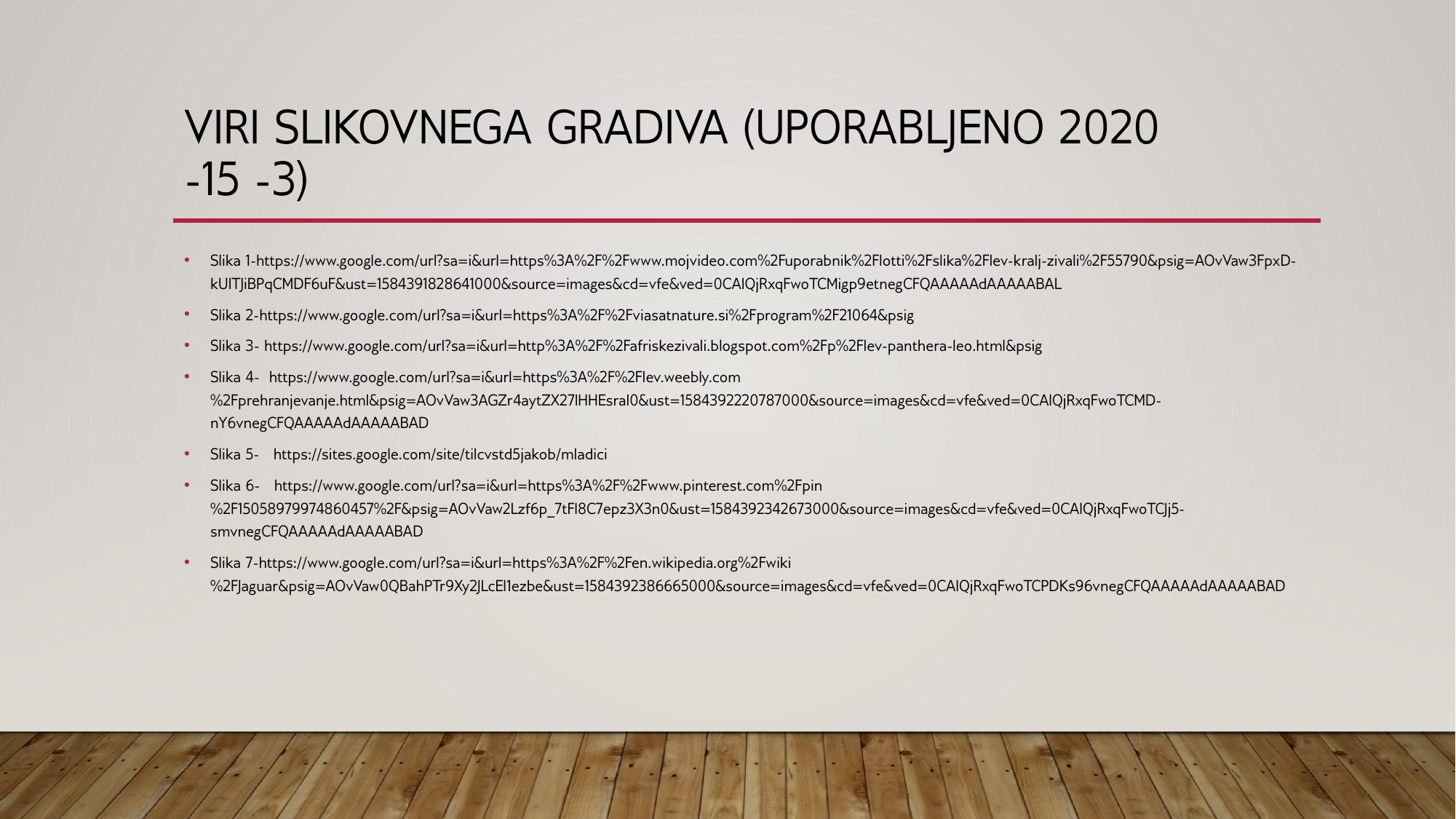

# Viri slikovnega gradiva (uporabljeno 2020 -15 -3)
Slika 1-https://www.google.com/url?sa=i&url=https%3A%2F%2Fwww.mojvideo.com%2Fuporabnik%2Flotti%2Fslika%2Flev-kralj-zivali%2F55790&psig=AOvVaw3FpxD-kUITJiBPqCMDF6uF&ust=1584391828641000&source=images&cd=vfe&ved=0CAIQjRxqFwoTCMigp9etnegCFQAAAAAdAAAAABAL
Slika 2-https://www.google.com/url?sa=i&url=https%3A%2F%2Fviasatnature.si%2Fprogram%2F21064&psig
Slika 3- https://www.google.com/url?sa=i&url=http%3A%2F%2Fafriskezivali.blogspot.com%2Fp%2Flev-panthera-leo.html&psig
Slika 4-  https://www.google.com/url?sa=i&url=https%3A%2F%2Flev.weebly.com%2Fprehranjevanje.html&psig=AOvVaw3AGZr4aytZX27lHHEsraI0&ust=1584392220787000&source=images&cd=vfe&ved=0CAIQjRxqFwoTCMD-nY6vnegCFQAAAAAdAAAAABAD
Slika 5-   https://sites.google.com/site/tilcvstd5jakob/mladici
Slika 6-   https://www.google.com/url?sa=i&url=https%3A%2F%2Fwww.pinterest.com%2Fpin%2F15058979974860457%2F&psig=AOvVaw2Lzf6p_7tFl8C7epz3X3n0&ust=1584392342673000&source=images&cd=vfe&ved=0CAIQjRxqFwoTCJj5-smvnegCFQAAAAAdAAAAABAD
Slika 7-https://www.google.com/url?sa=i&url=https%3A%2F%2Fen.wikipedia.org%2Fwiki%2FJaguar&psig=AOvVaw0QBahPTr9Xy2JLcEl1ezbe&ust=1584392386665000&source=images&cd=vfe&ved=0CAIQjRxqFwoTCPDKs96vnegCFQAAAAAdAAAAABAD